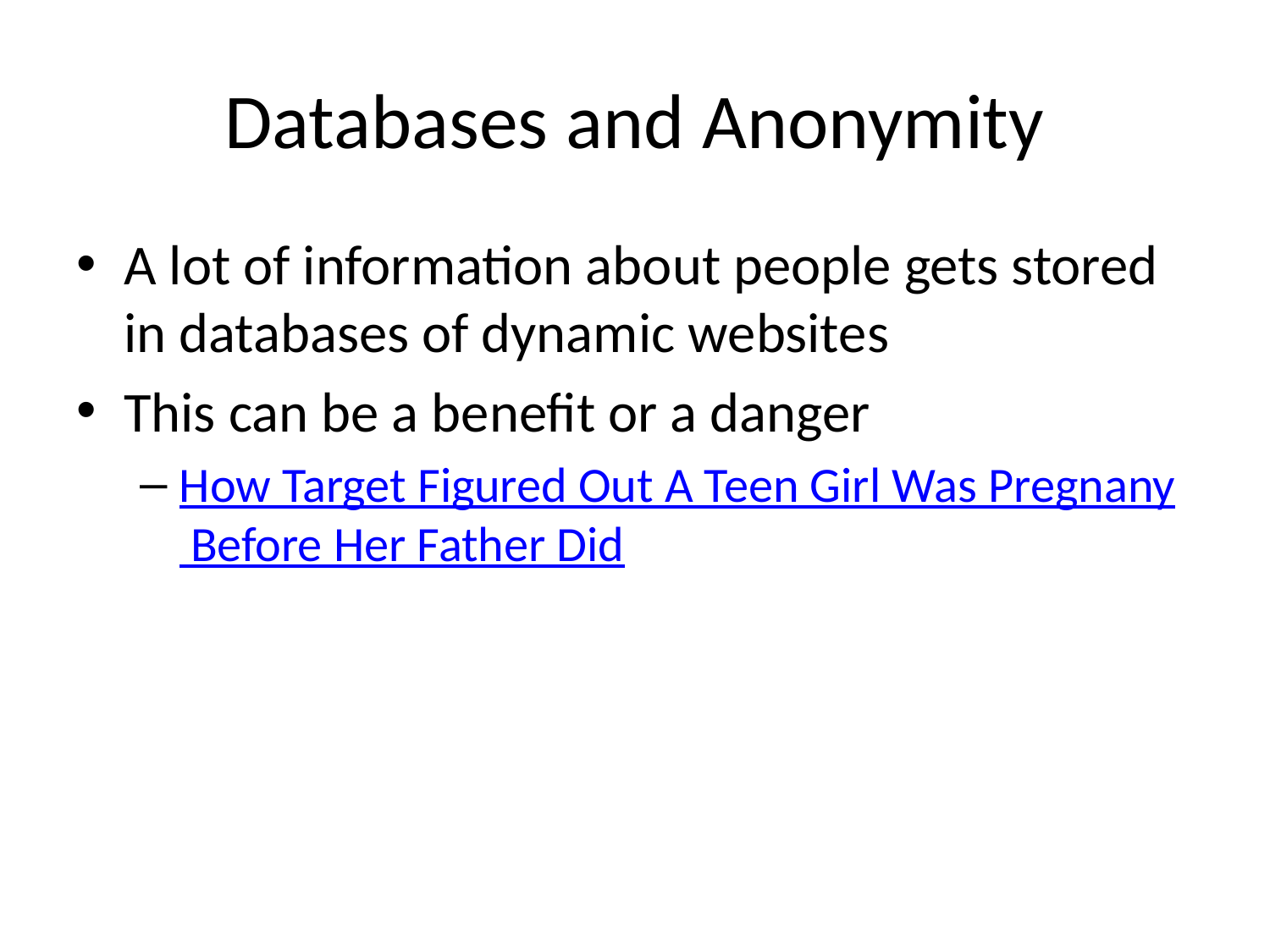

# Databases and Anonymity
A lot of information about people gets stored in databases of dynamic websites
This can be a benefit or a danger
How Target Figured Out A Teen Girl Was Pregnany Before Her Father Did